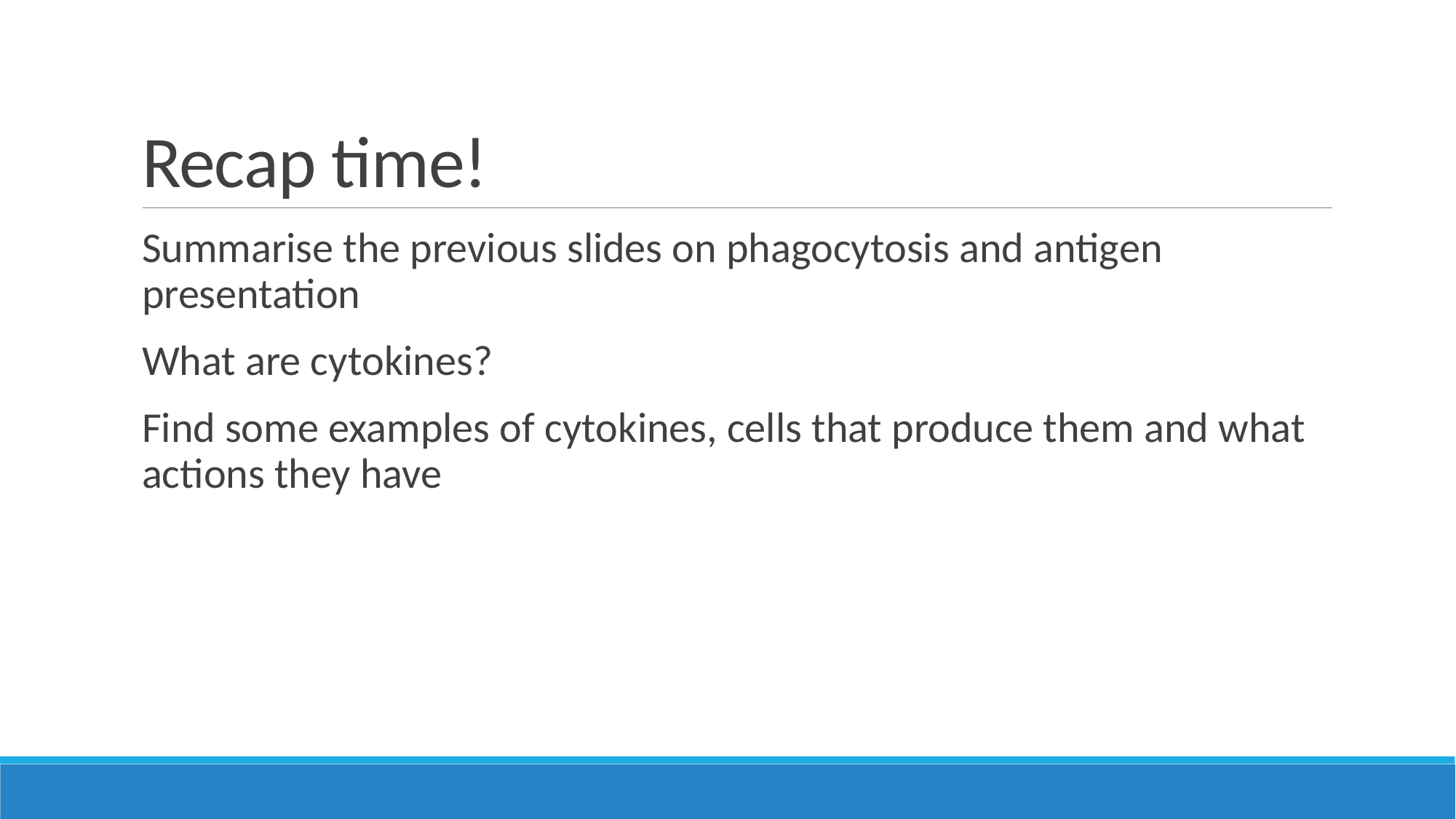

# Recap time!
Summarise the previous slides on phagocytosis and antigen presentation
What are cytokines?
Find some examples of cytokines, cells that produce them and what actions they have